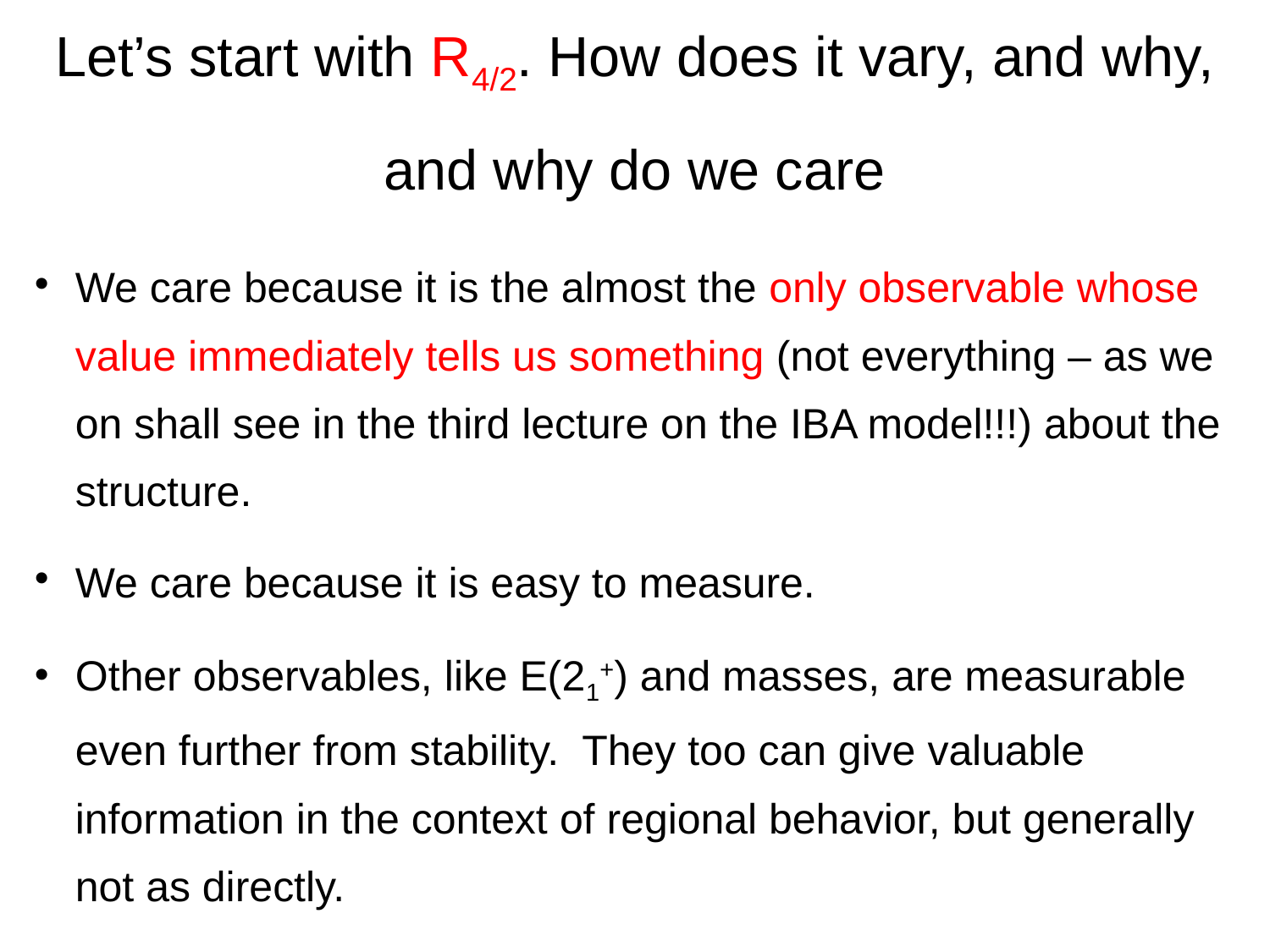

# Let’s start with R4/2. How does it vary, and why, and why do we care
We care because it is the almost the only observable whose value immediately tells us something (not everything – as we on shall see in the third lecture on the IBA model!!!) about the structure.
We care because it is easy to measure.
Other observables, like E(21+) and masses, are measurable  even further from stability.  They too can give valuable information in the context of regional behavior, but generally not as directly.